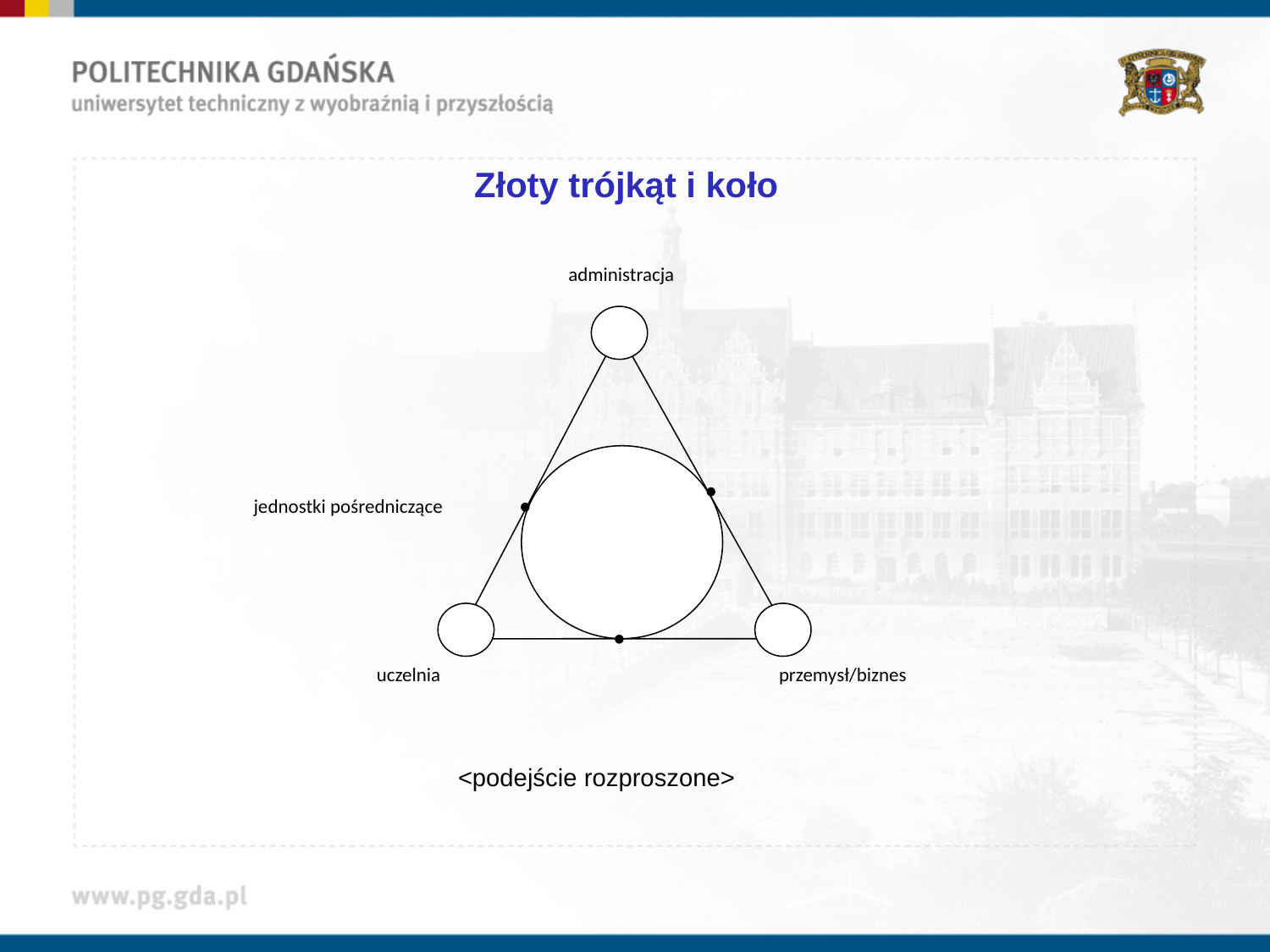

# Złoty trójkąt i koło
administracja

jednostki pośredniczące

uczelnia
przemysł/biznes
<podejście rozproszone>